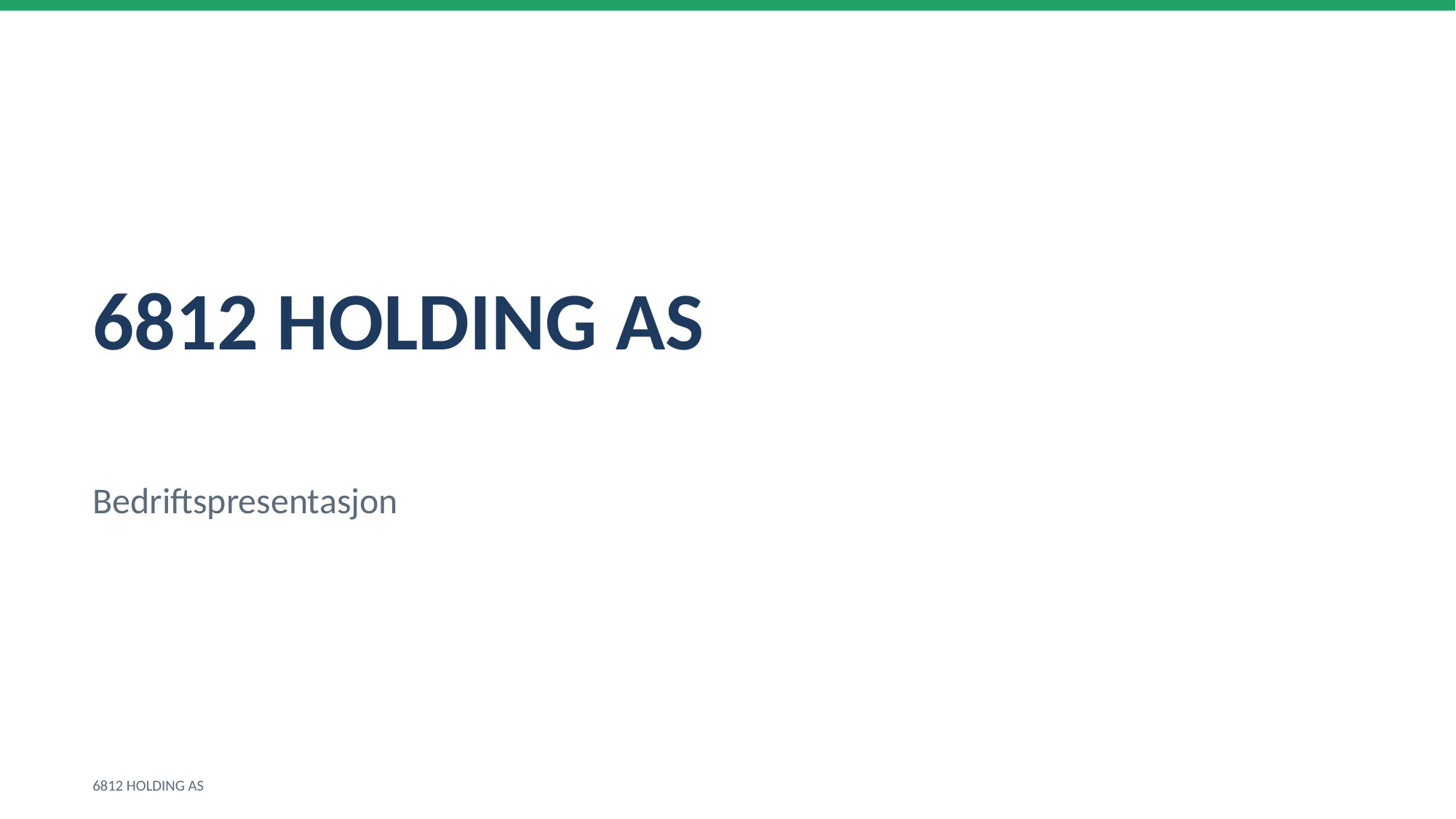

6812 HOLDING AS
Bedriftspresentasjon
6812 HOLDING AS